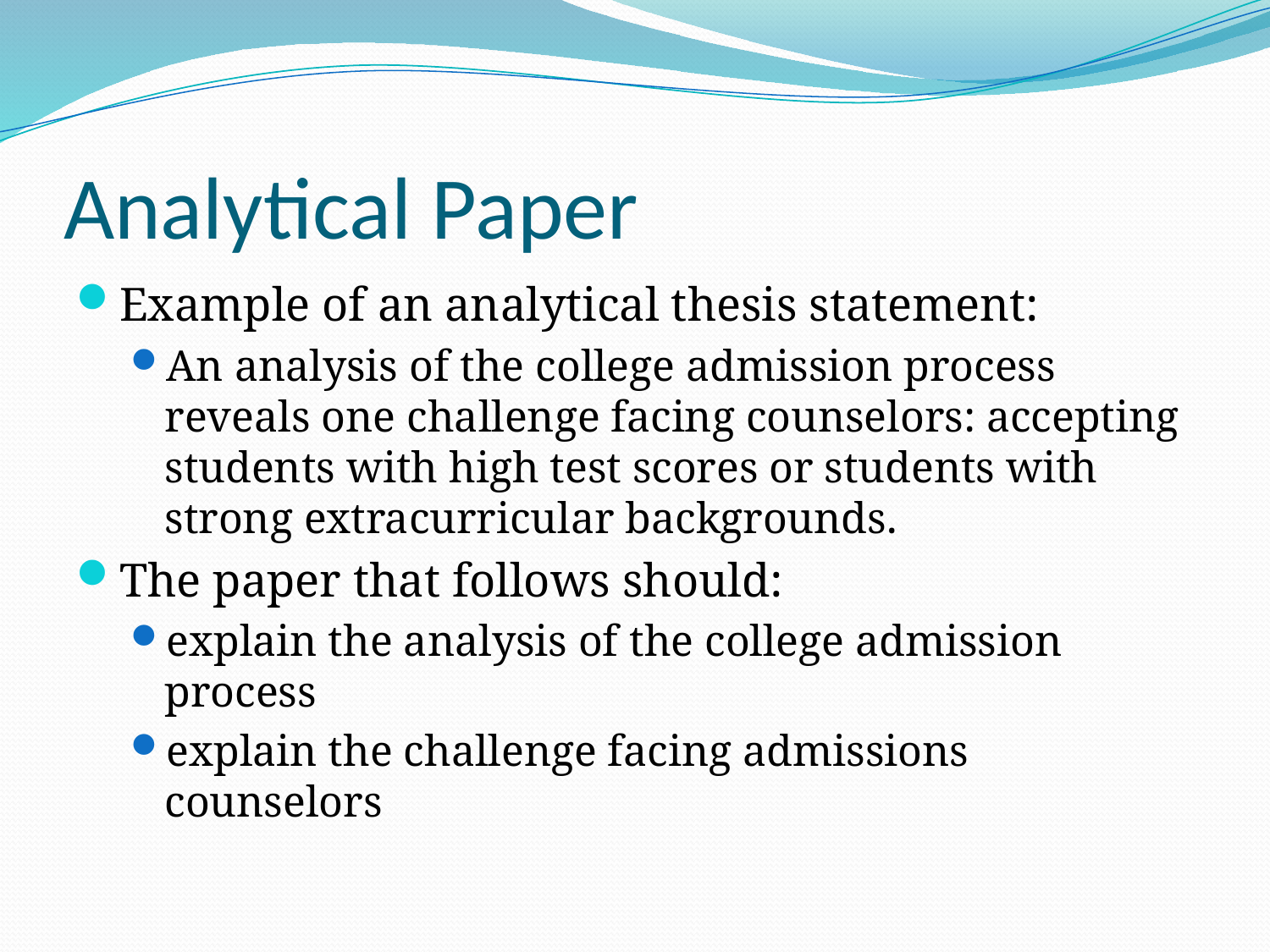

# Analytical Paper
Example of an analytical thesis statement:
An analysis of the college admission process reveals one challenge facing counselors: accepting students with high test scores or students with strong extracurricular backgrounds.
The paper that follows should:
explain the analysis of the college admission process
explain the challenge facing admissions counselors